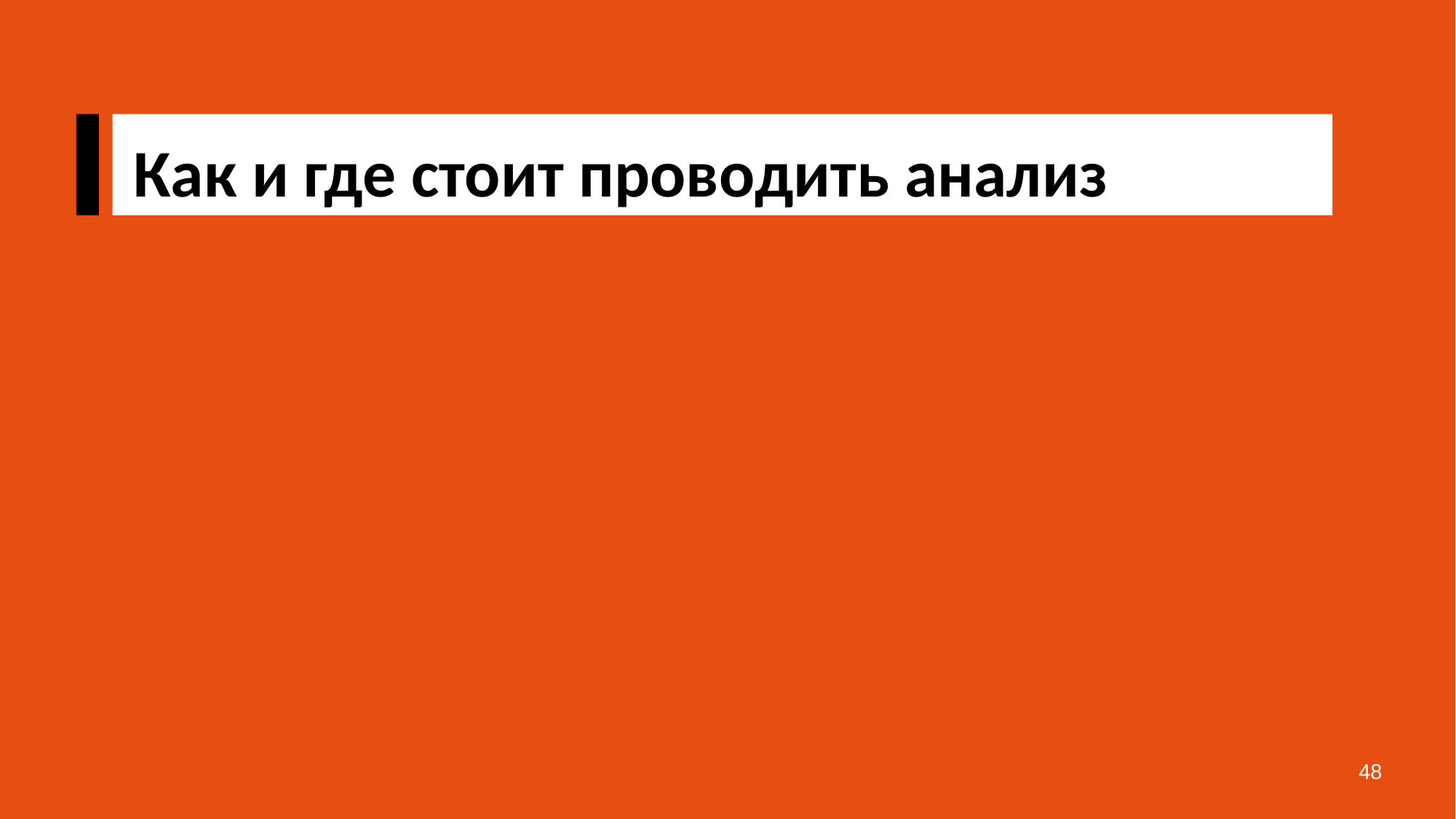

Как и где стоит проводить анализ
48